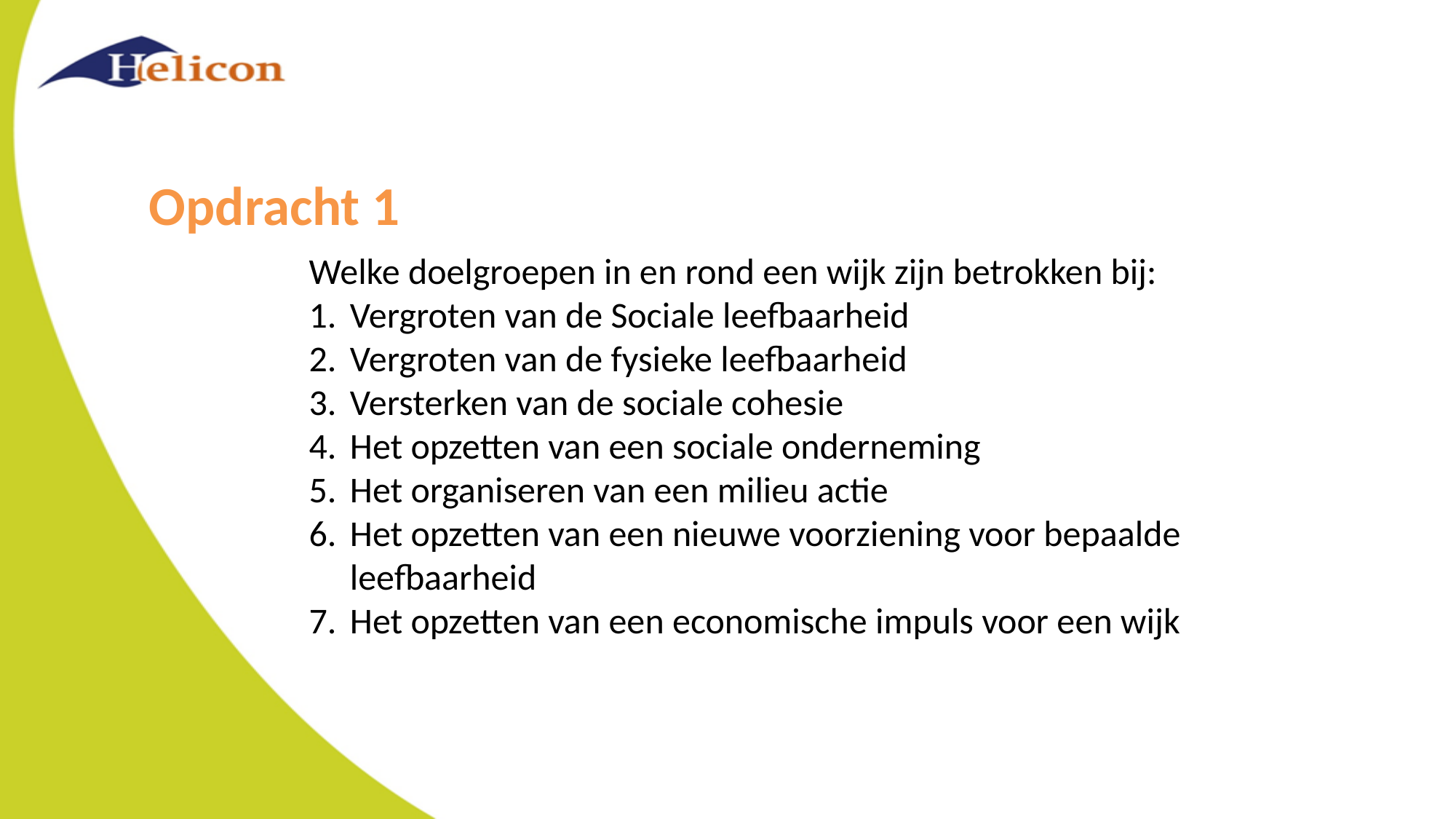

Opdracht 1
Welke doelgroepen in en rond een wijk zijn betrokken bij:
Vergroten van de Sociale leefbaarheid
Vergroten van de fysieke leefbaarheid
Versterken van de sociale cohesie
Het opzetten van een sociale onderneming
Het organiseren van een milieu actie
Het opzetten van een nieuwe voorziening voor bepaalde leefbaarheid
Het opzetten van een economische impuls voor een wijk